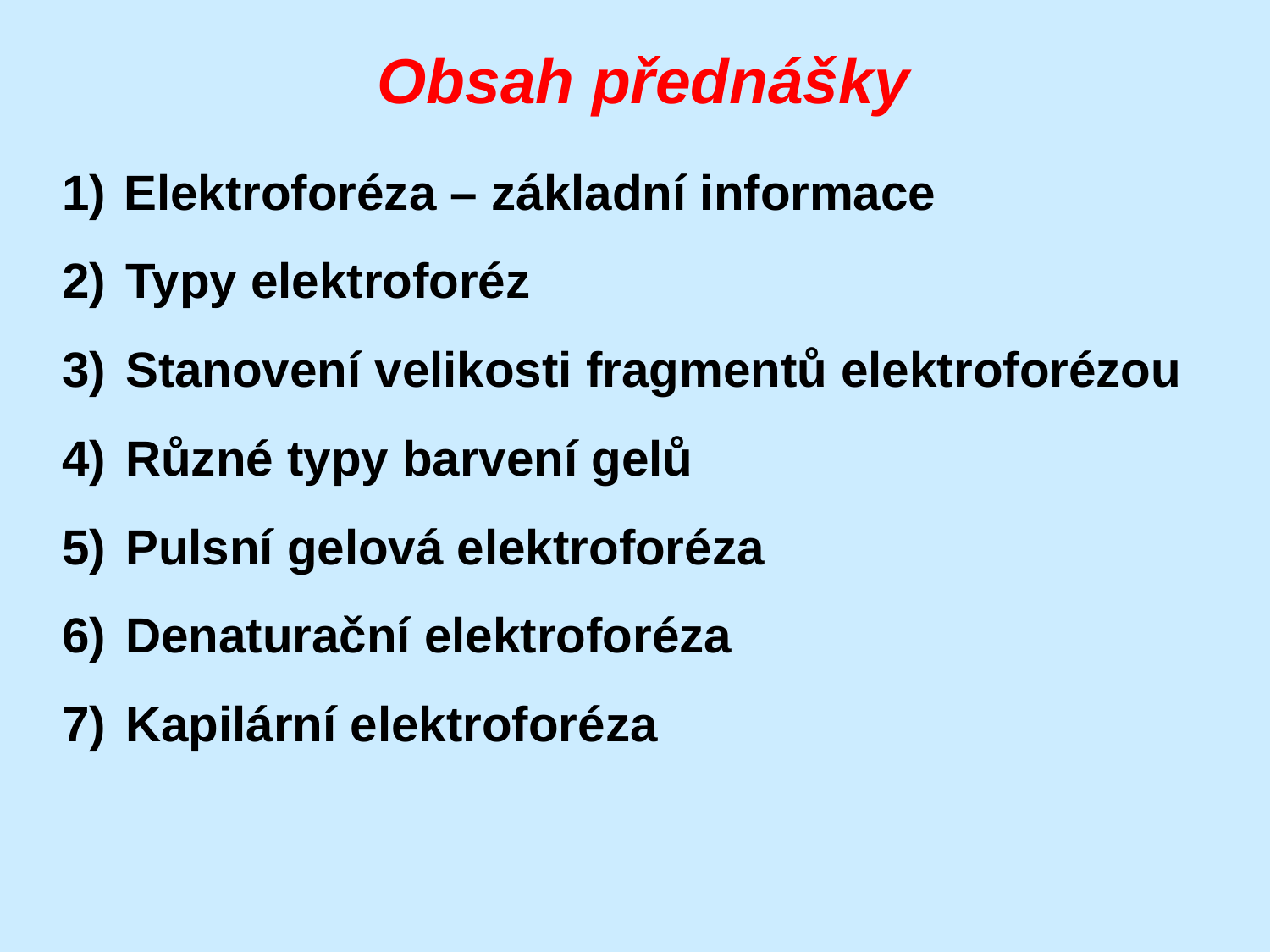

# Obsah přednášky
1)	Elektroforéza – základní informace
Typy elektroforéz
Stanovení velikosti fragmentů elektroforézou
Různé typy barvení gelů
Pulsní gelová elektroforéza
Denaturační elektroforéza
Kapilární elektroforéza